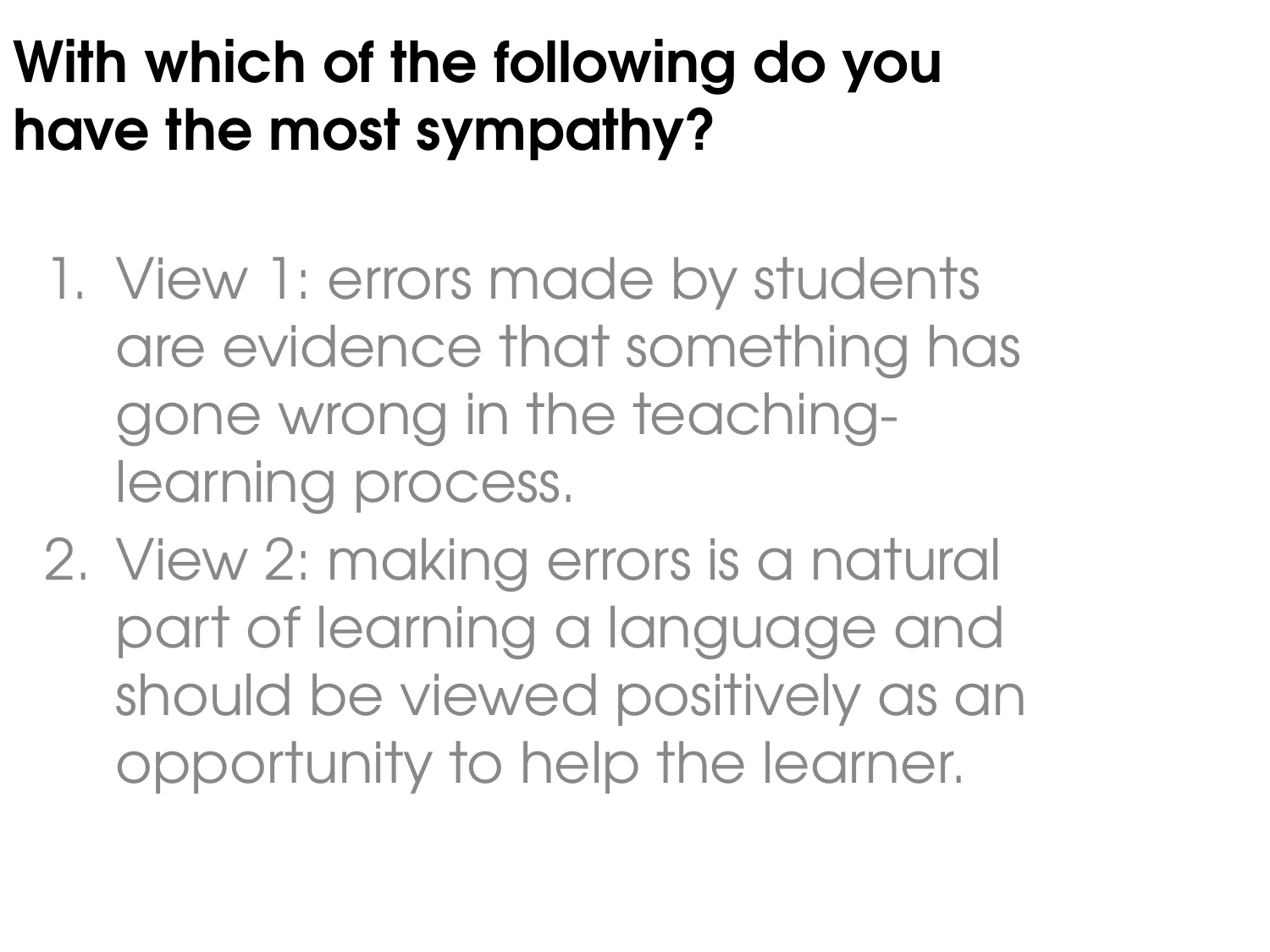

# With which of the following do you have the most sympathy?
View 1: errors made by students are evidence that something has gone wrong in the teaching-learning process.
View 2: making errors is a natural part of learning a language and should be viewed positively as an opportunity to help the learner.